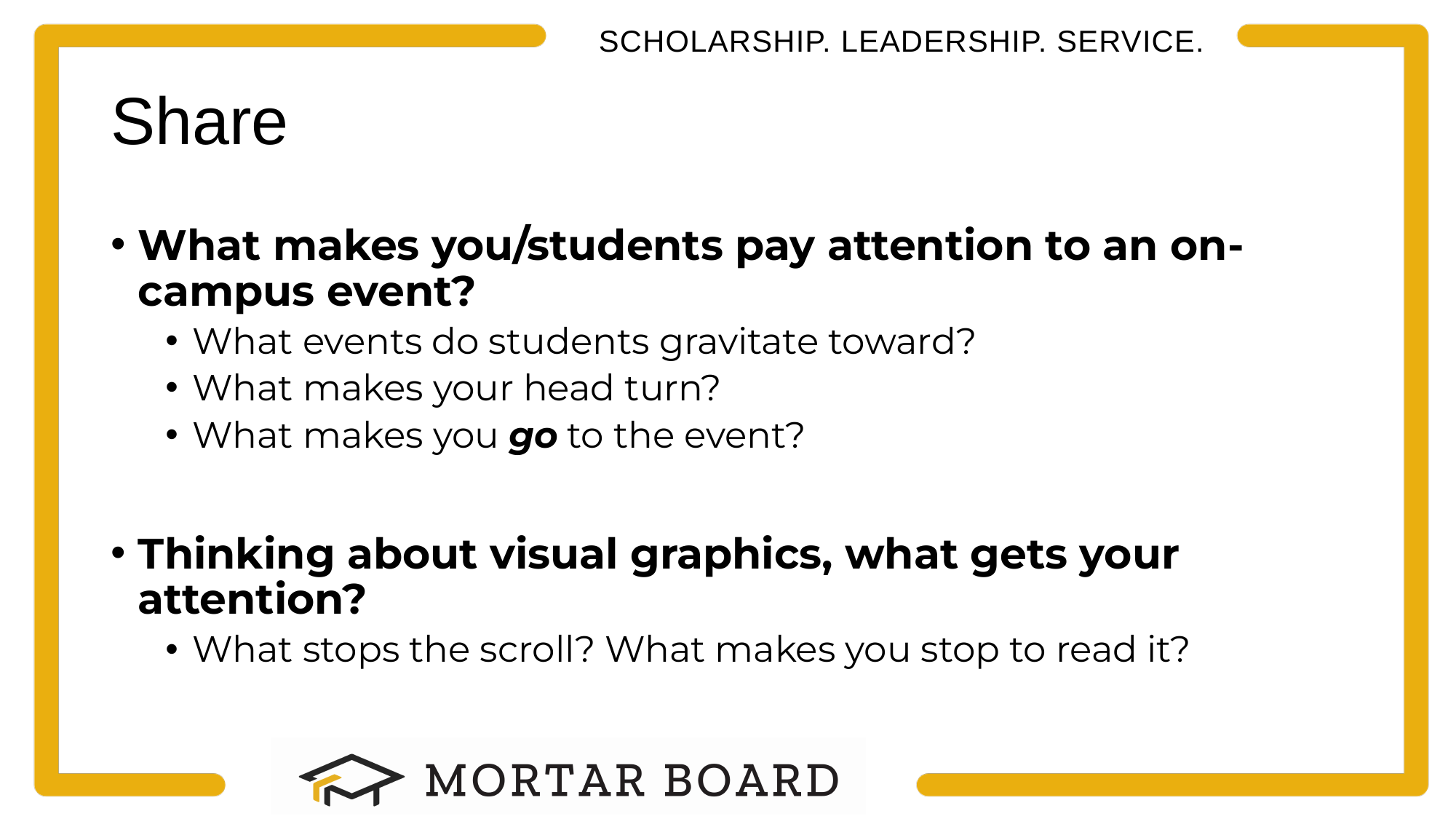

# Share
What makes you/students pay attention to an on-campus event?
What events do students gravitate toward?
What makes your head turn?
What makes you go to the event?

Thinking about visual graphics, what gets your attention?
What stops the scroll? What makes you stop to read it?